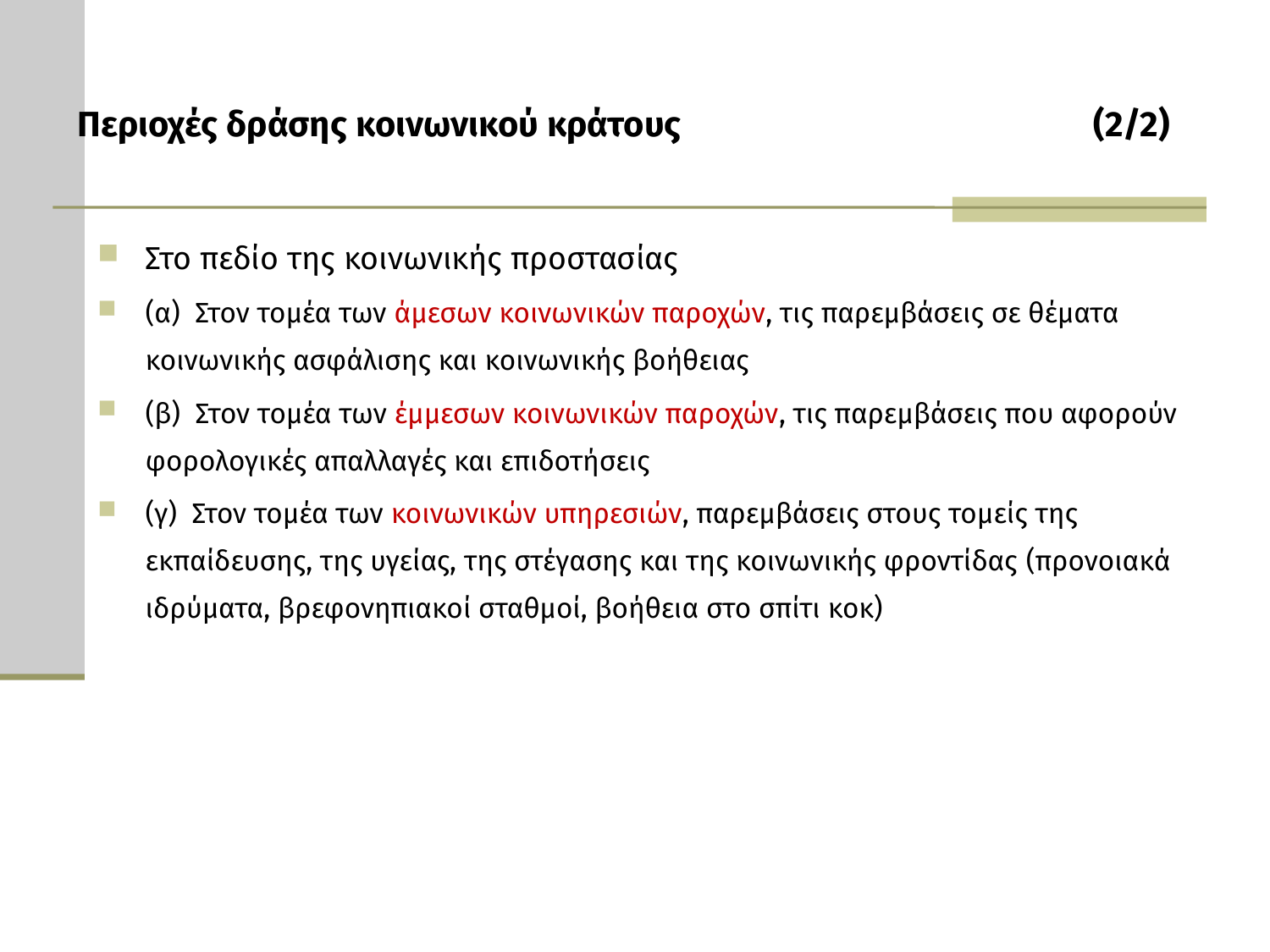

# Περιοχές δράσης κοινωνικού κράτους				(2/2)
Στο πεδίο της κοινωνικής προστασίας
(α)  Στον τομέα των άμεσων κοινωνικών παροχών, τις παρεμβάσεις σε θέματα κοινωνικής ασφάλισης και κοινωνικής βοήθειας
(β)  Στον τομέα των έμμεσων κοινωνικών παροχών, τις παρεμβάσεις που αφορούν φορολογικές απαλλαγές και επιδοτήσεις
(γ)  Στον τομέα των κοινωνικών υπηρεσιών, παρεμβάσεις στους τομείς της εκπαίδευσης, της υγείας, της στέγασης και της κοινωνικής φροντίδας (προνοιακά ιδρύματα, βρεφονηπιακοί σταθμοί, βοήθεια στο σπίτι κοκ)